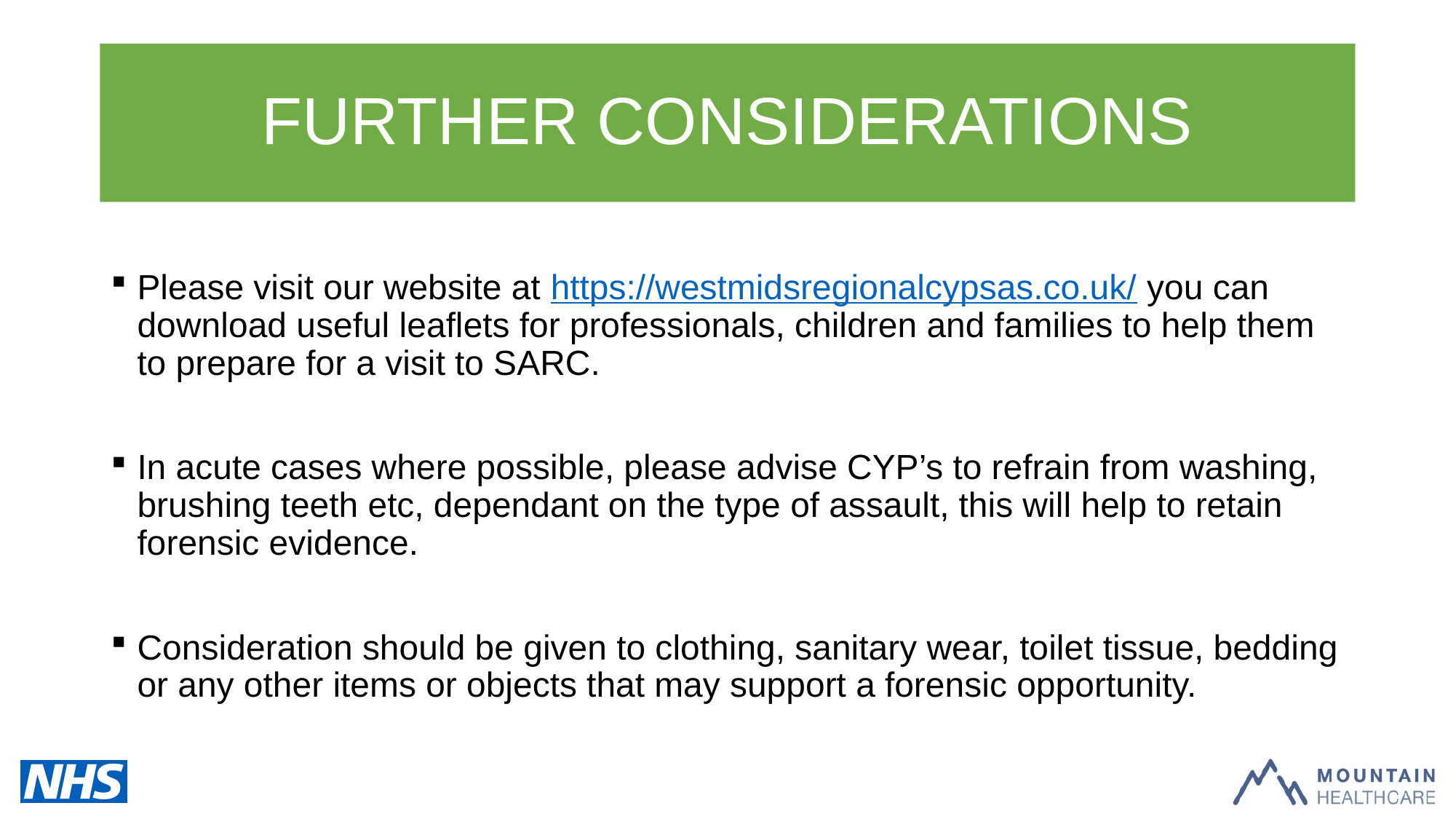

# FURTHER CONSIDERATIONS
Please visit our website at https://westmidsregionalcypsas.co.uk/ you can download useful leaflets for professionals, children and families to help them to prepare for a visit to SARC.

In acute cases where possible, please advise CYP’s to refrain from washing, brushing teeth etc, dependant on the type of assault, this will help to retain forensic evidence.

Consideration should be given to clothing, sanitary wear, toilet tissue, bedding or any other items or objects that may support a forensic opportunity.